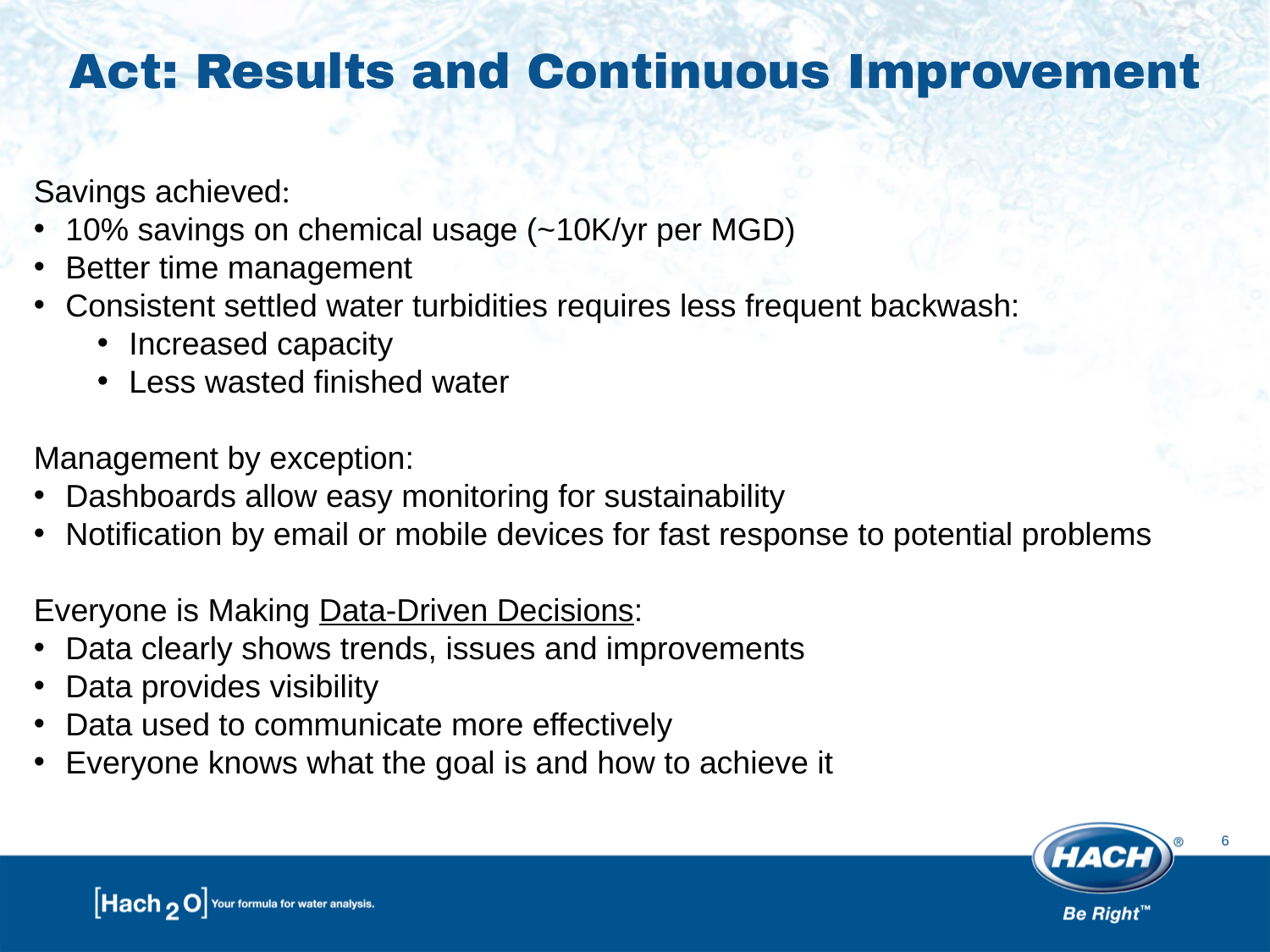

Act: Results and Continuous Improvement

Savings achieved:
10% savings on chemical usage (~10K/yr per MGD)
Better time management
Consistent settled water turbidities requires less frequent backwash:
Increased capacity
Less wasted finished water

Management by exception:
Dashboards allow easy monitoring for sustainability
Notification by email or mobile devices for fast response to potential problems

Everyone is Making Data-Driven Decisions:
Data clearly shows trends, issues and improvements
Data provides visibility
Data used to communicate more effectively
Everyone knows what the goal is and how to achieve it